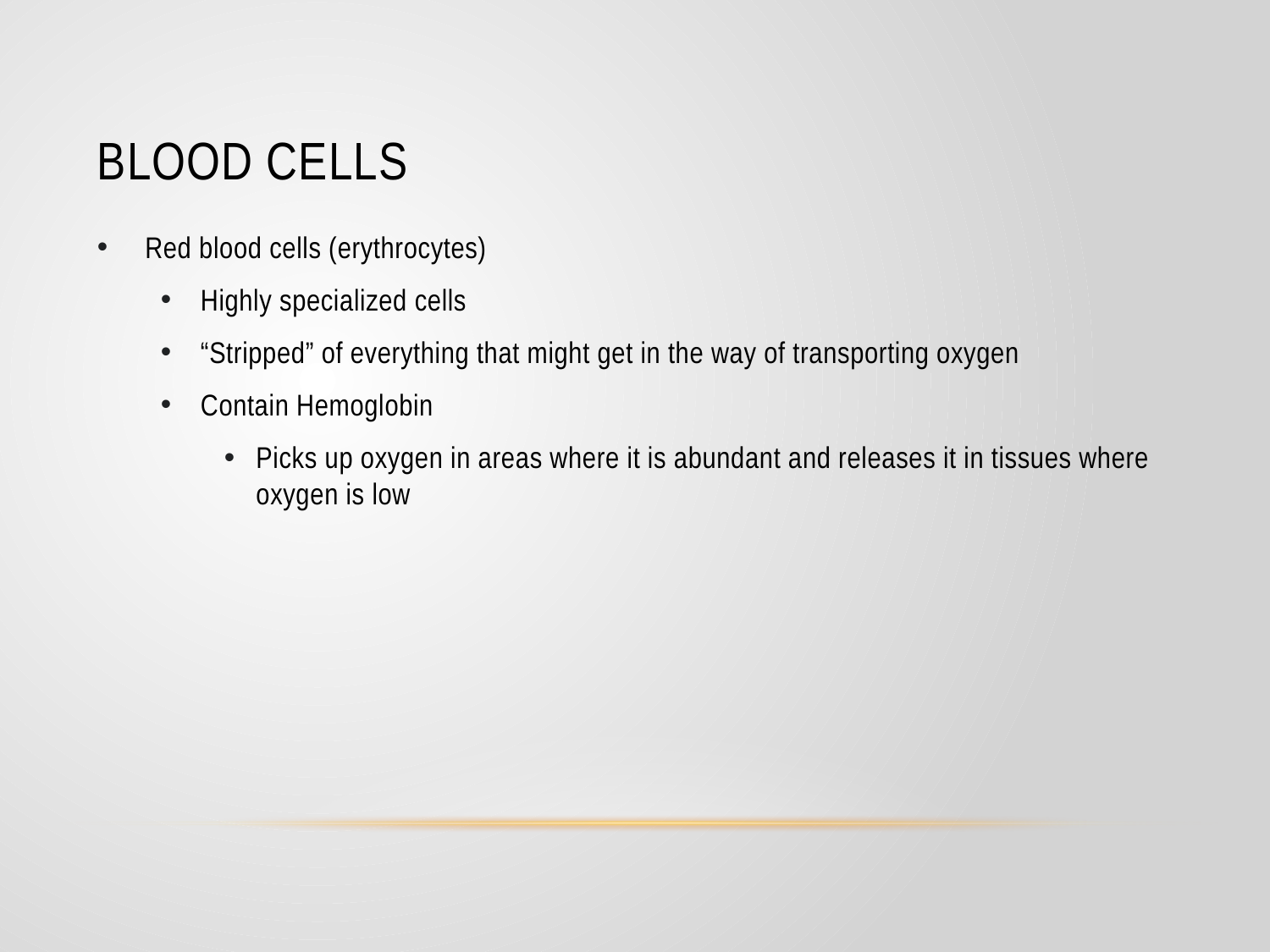

# Blood Cells
Red blood cells (erythrocytes)
Highly specialized cells
“Stripped” of everything that might get in the way of transporting oxygen
Contain Hemoglobin
Picks up oxygen in areas where it is abundant and releases it in tissues where oxygen is low